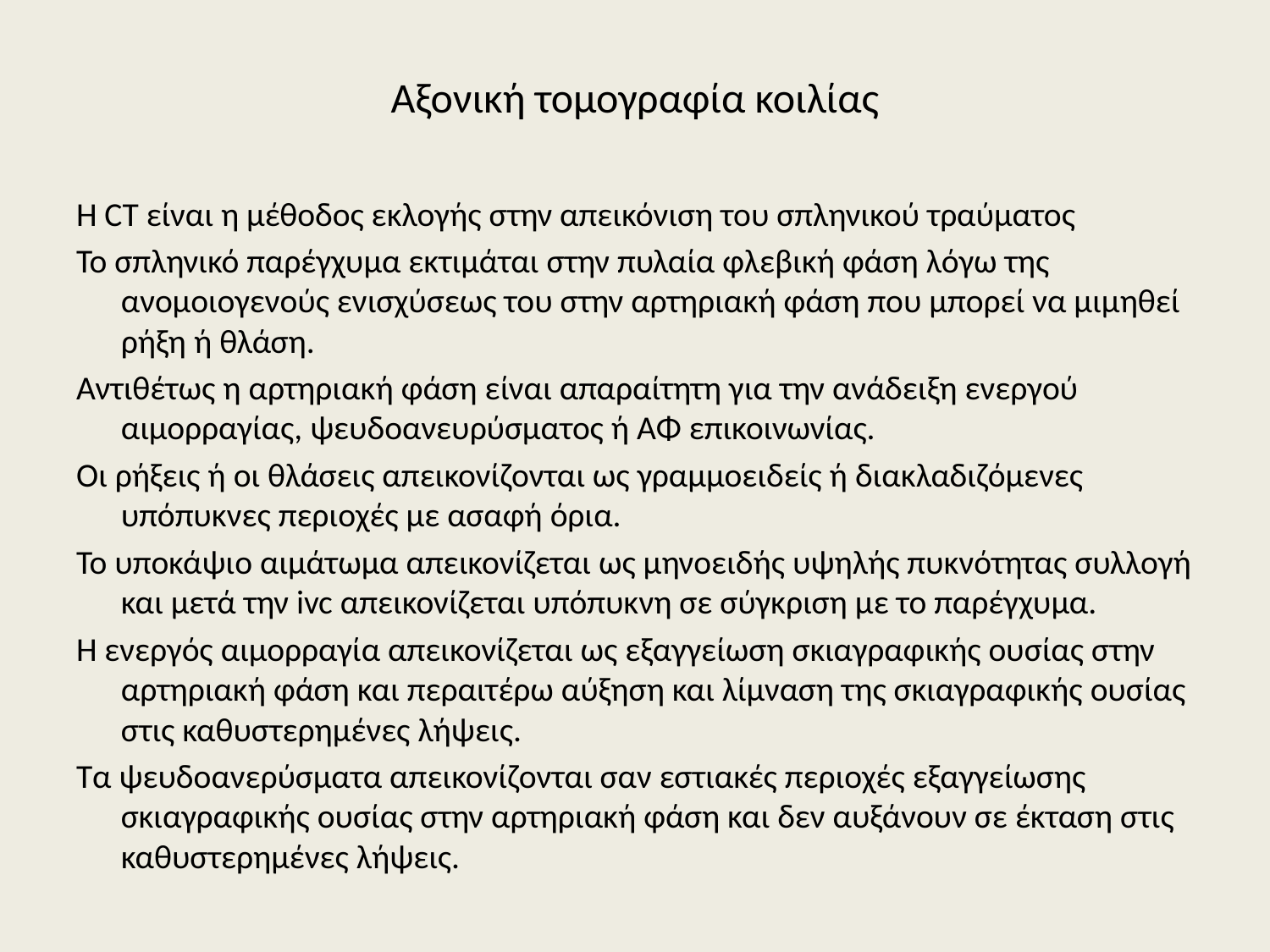

# Αξονική τομογραφία κοιλίας
Η CT είναι η μέθοδος εκλογής στην απεικόνιση του σπληνικού τραύματος
Το σπληνικό παρέγχυμα εκτιμάται στην πυλαία φλεβική φάση λόγω της ανομοιογενούς ενισχύσεως του στην αρτηριακή φάση που μπορεί να μιμηθεί ρήξη ή θλάση.
Αντιθέτως η αρτηριακή φάση είναι απαραίτητη για την ανάδειξη ενεργού αιμορραγίας, ψευδοανευρύσματος ή ΑΦ επικοινωνίας.
Οι ρήξεις ή οι θλάσεις απεικονίζονται ως γραμμοειδείς ή διακλαδιζόμενες υπόπυκνες περιοχές με ασαφή όρια.
Το υποκάψιο αιμάτωμα απεικονίζεται ως μηνοειδής υψηλής πυκνότητας συλλογή και μετά την ivc απεικονίζεται υπόπυκνη σε σύγκριση με το παρέγχυμα.
Η ενεργός αιμορραγία απεικονίζεται ως εξαγγείωση σκιαγραφικής ουσίας στην αρτηριακή φάση και περαιτέρω αύξηση και λίμναση της σκιαγραφικής ουσίας στις καθυστερημένες λήψεις.
Τα ψευδοανερύσματα απεικονίζονται σαν εστιακές περιοχές εξαγγείωσης σκιαγραφικής ουσίας στην αρτηριακή φάση και δεν αυξάνουν σε έκταση στις καθυστερημένες λήψεις.